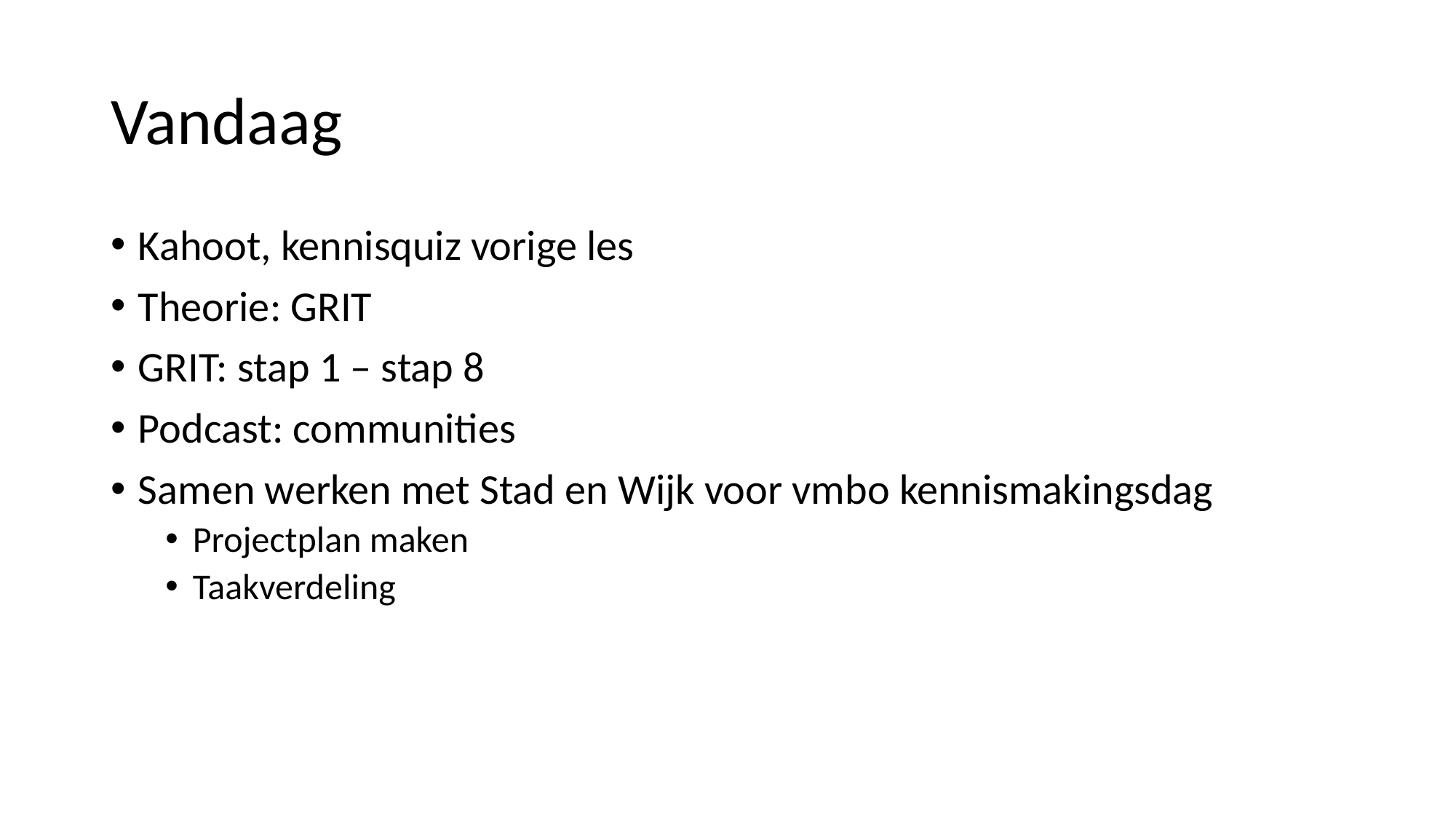

# Vandaag
Kahoot, kennisquiz vorige les
Theorie: GRIT
GRIT: stap 1 – stap 8
Podcast: communities
Samen werken met Stad en Wijk voor vmbo kennismakingsdag
Projectplan maken
Taakverdeling